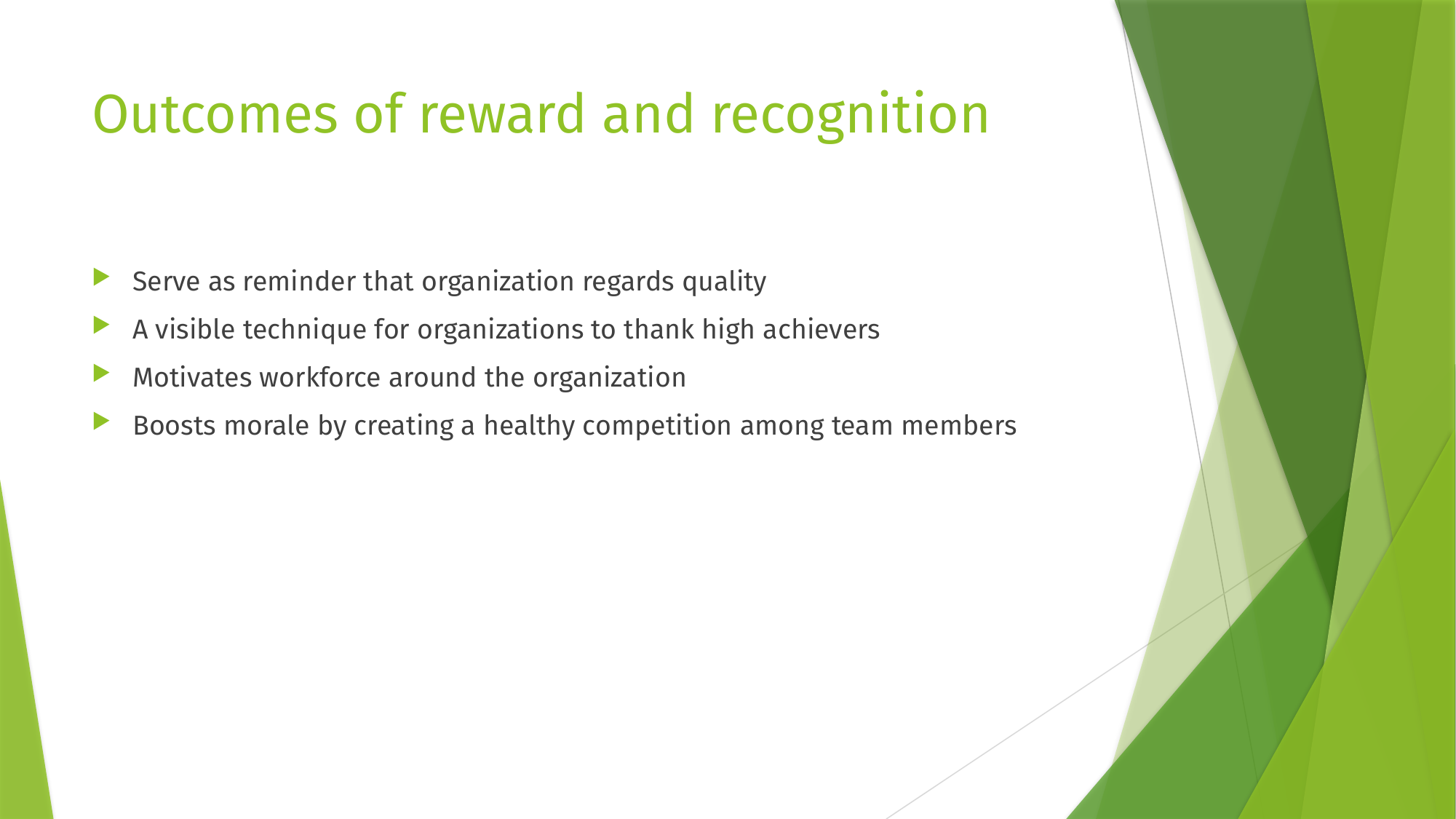

# Outcomes of reward and recognition
Serve as reminder that organization regards quality
A visible technique for organizations to thank high achievers
Motivates workforce around the organization
Boosts morale by creating a healthy competition among team members